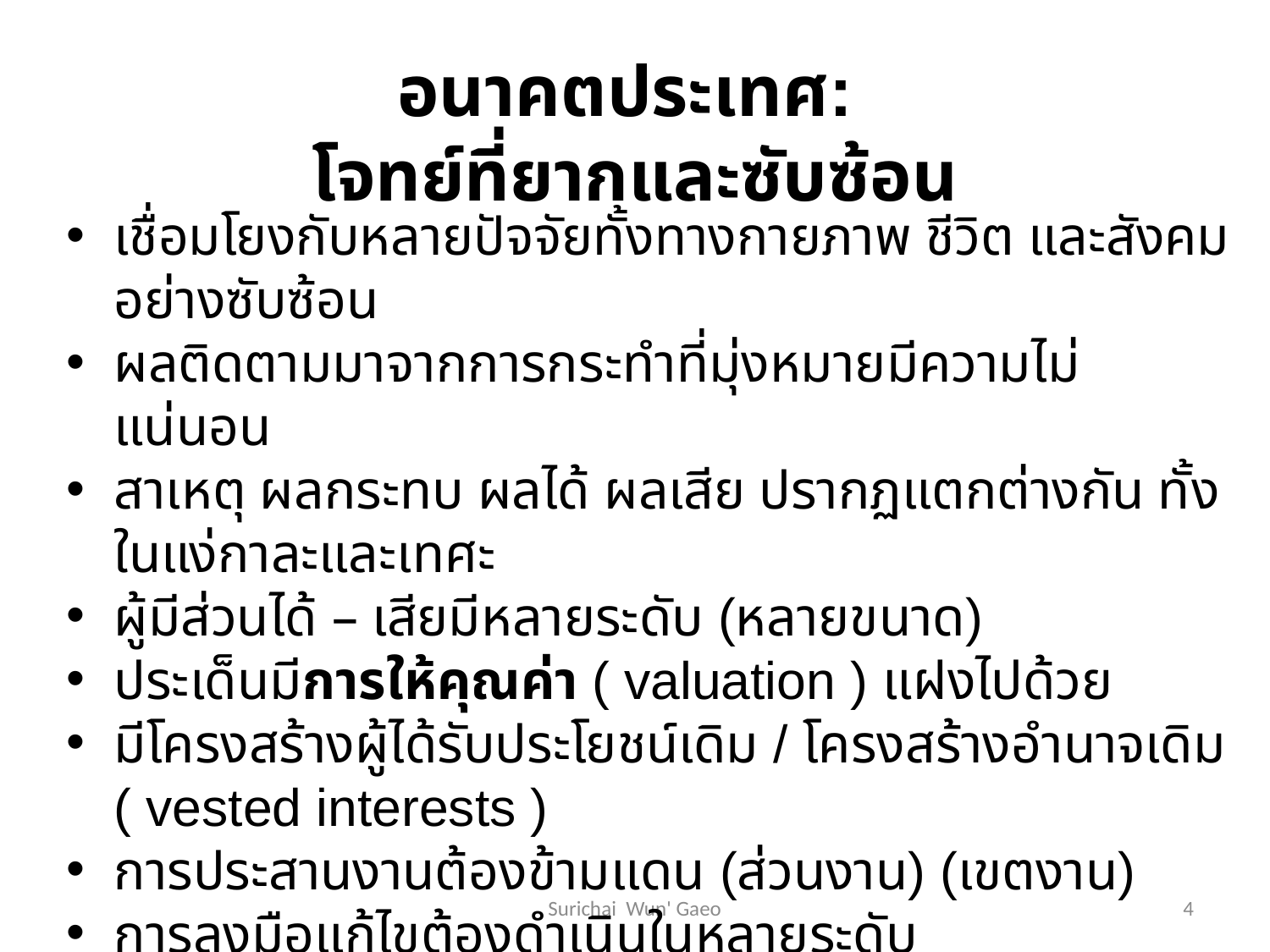

อนาคตประเทศ:
โจทย์ที่ยากและซับซ้อน
เชื่อมโยงกับหลายปัจจัยทั้งทางกายภาพ ชีวิต และสังคมอย่างซับซ้อน
ผลติดตามมาจากการกระทำที่มุ่งหมายมีความไม่แน่นอน
สาเหตุ ผลกระทบ ผลได้ ผลเสีย ปรากฏแตกต่างกัน ทั้งในแง่กาละและเทศะ
ผู้มีส่วนได้ – เสียมีหลายระดับ (หลายขนาด)
ประเด็นมีการให้คุณค่า ( valuation ) แฝงไปด้วย
มีโครงสร้างผู้ได้รับประโยชน์เดิม / โครงสร้างอำนาจเดิม ( vested interests )
การประสานงานต้องข้ามแดน (ส่วนงาน) (เขตงาน)
การลงมือแก้ไขต้องดำเนินในหลายระดับ
Surichai  Wun' Gaeo
4